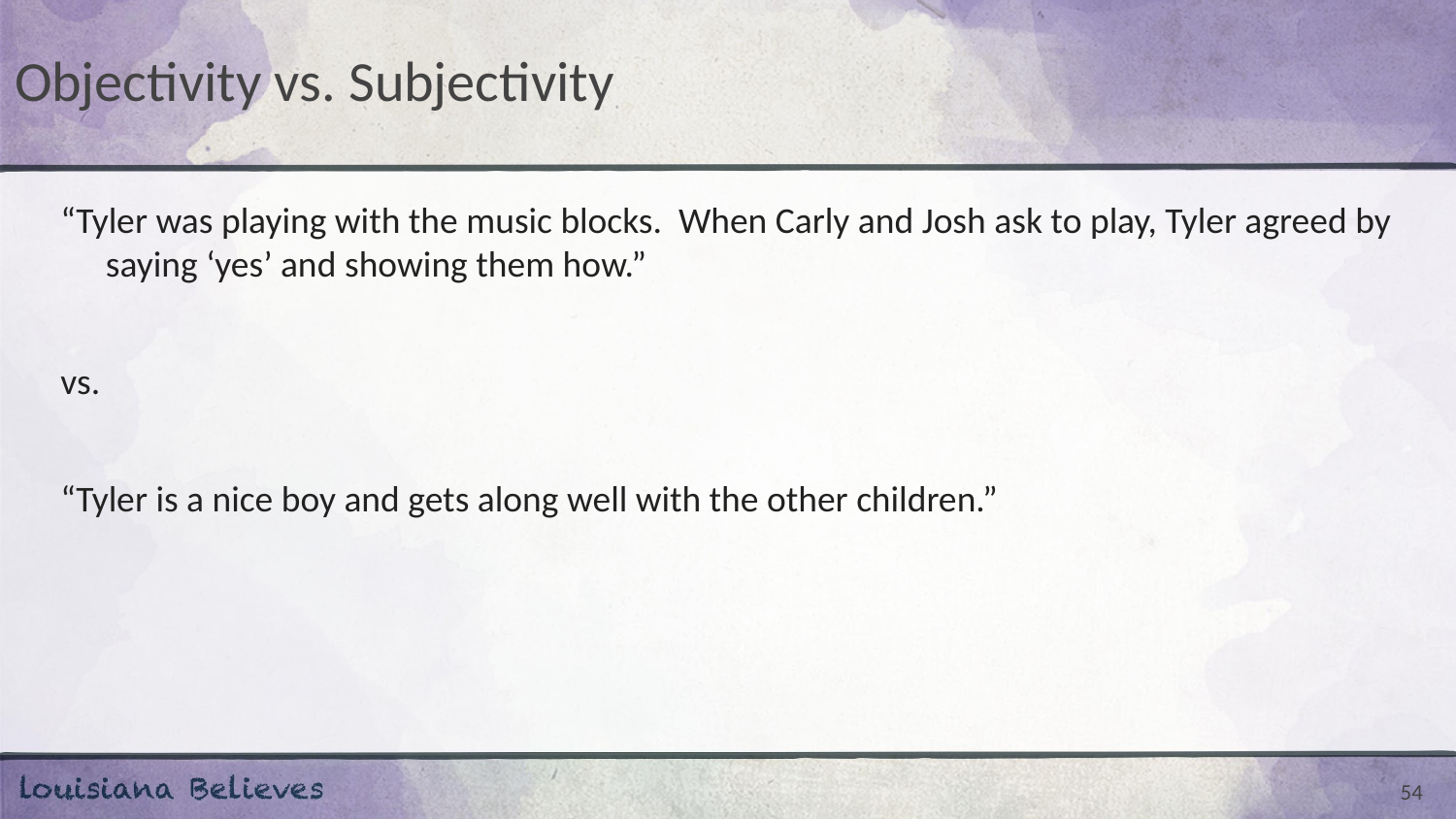

# Objectivity vs. Subjectivity
“Tyler was playing with the music blocks.  When Carly and Josh ask to play, Tyler agreed by saying ‘yes’ and showing them how.”

vs.

“Tyler is a nice boy and gets along well with the other children.”